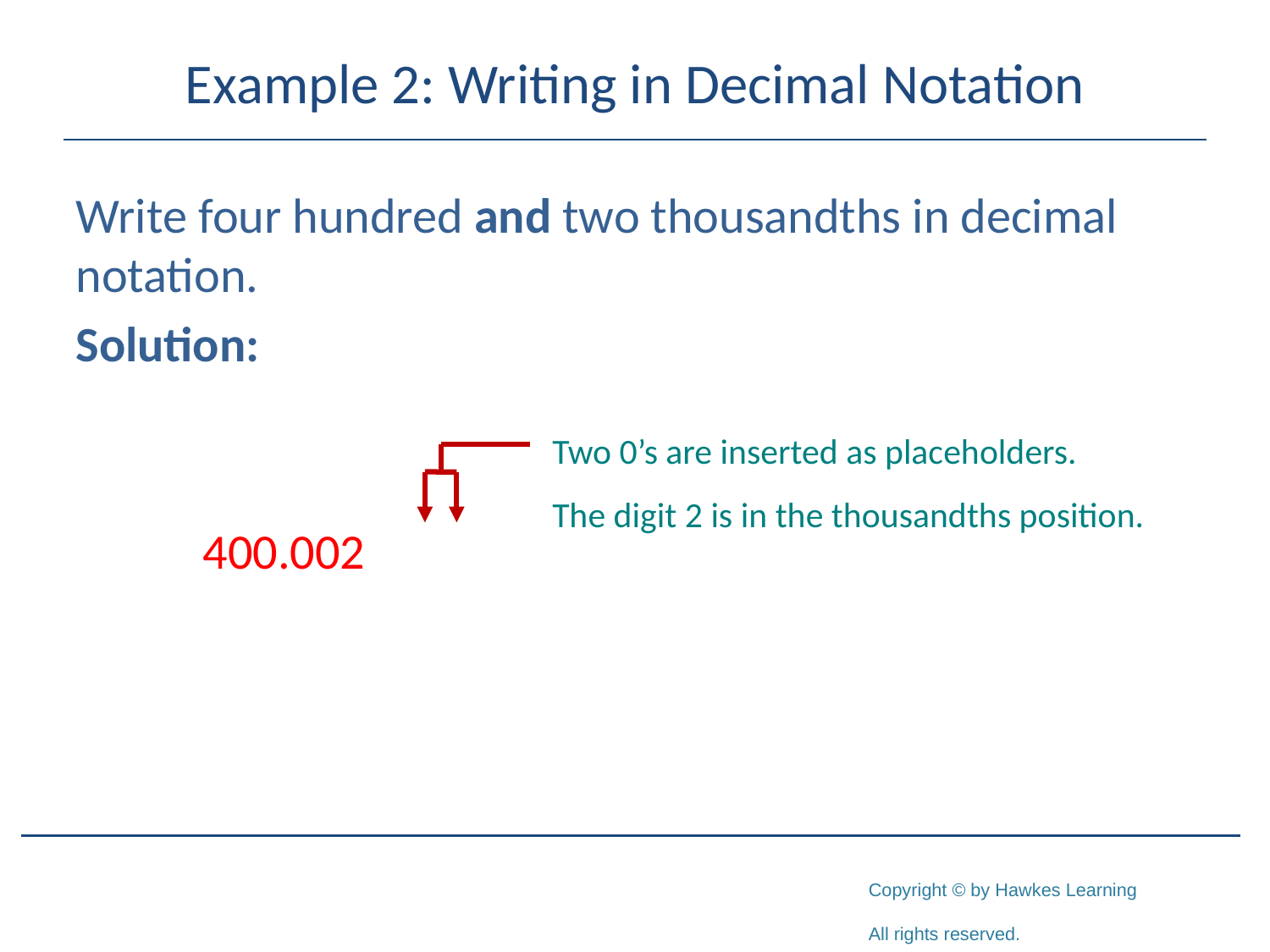

# Example 2: Writing in Decimal Notation
Write four hundred and two thousandths in decimal notation.
Solution:

	400.002
Two 0’s are inserted as placeholders.
The digit 2 is in the thousandths position.